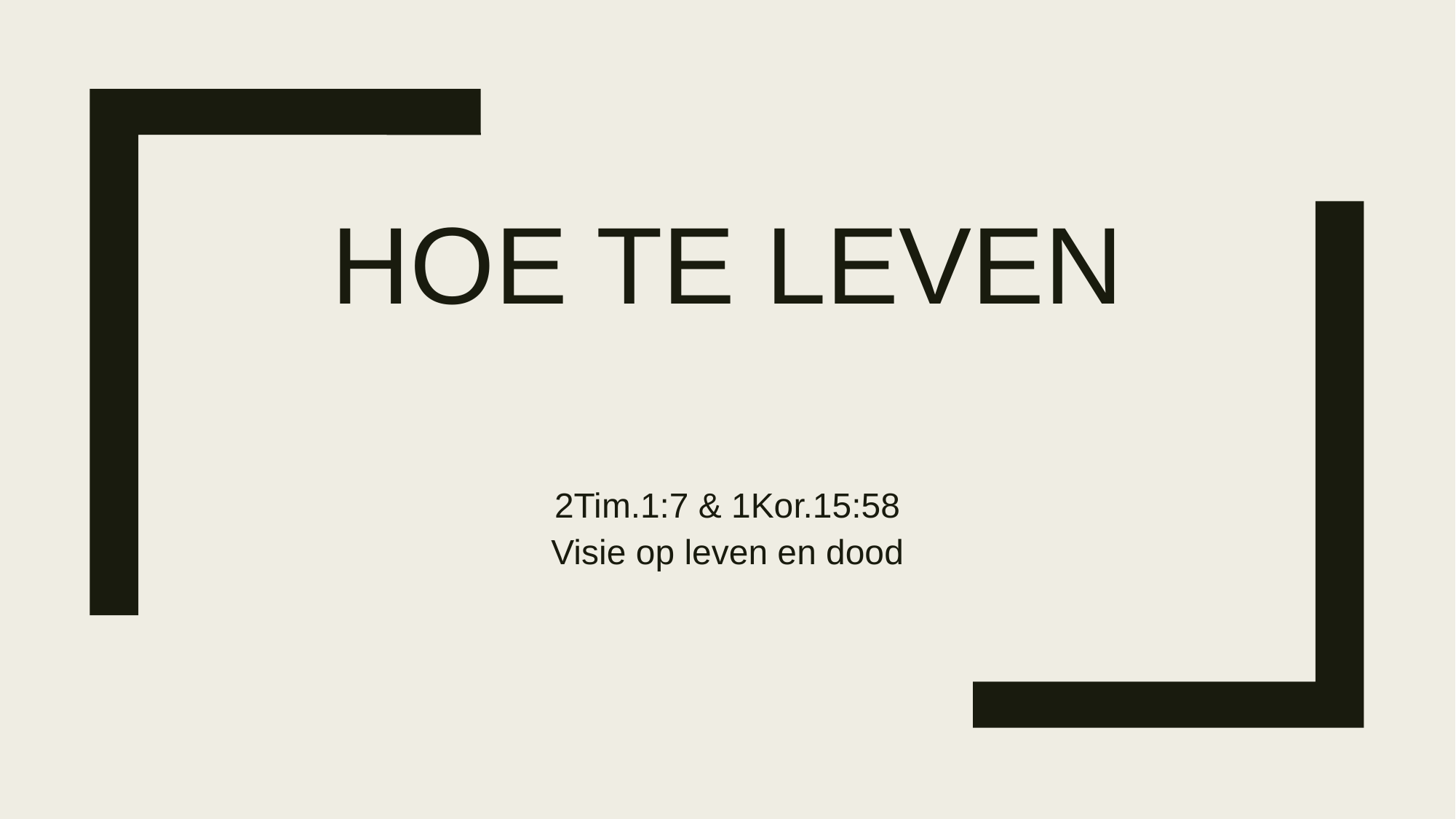

# Hoe te leven
2Tim.1:7 & 1Kor.15:58
Visie op leven en dood